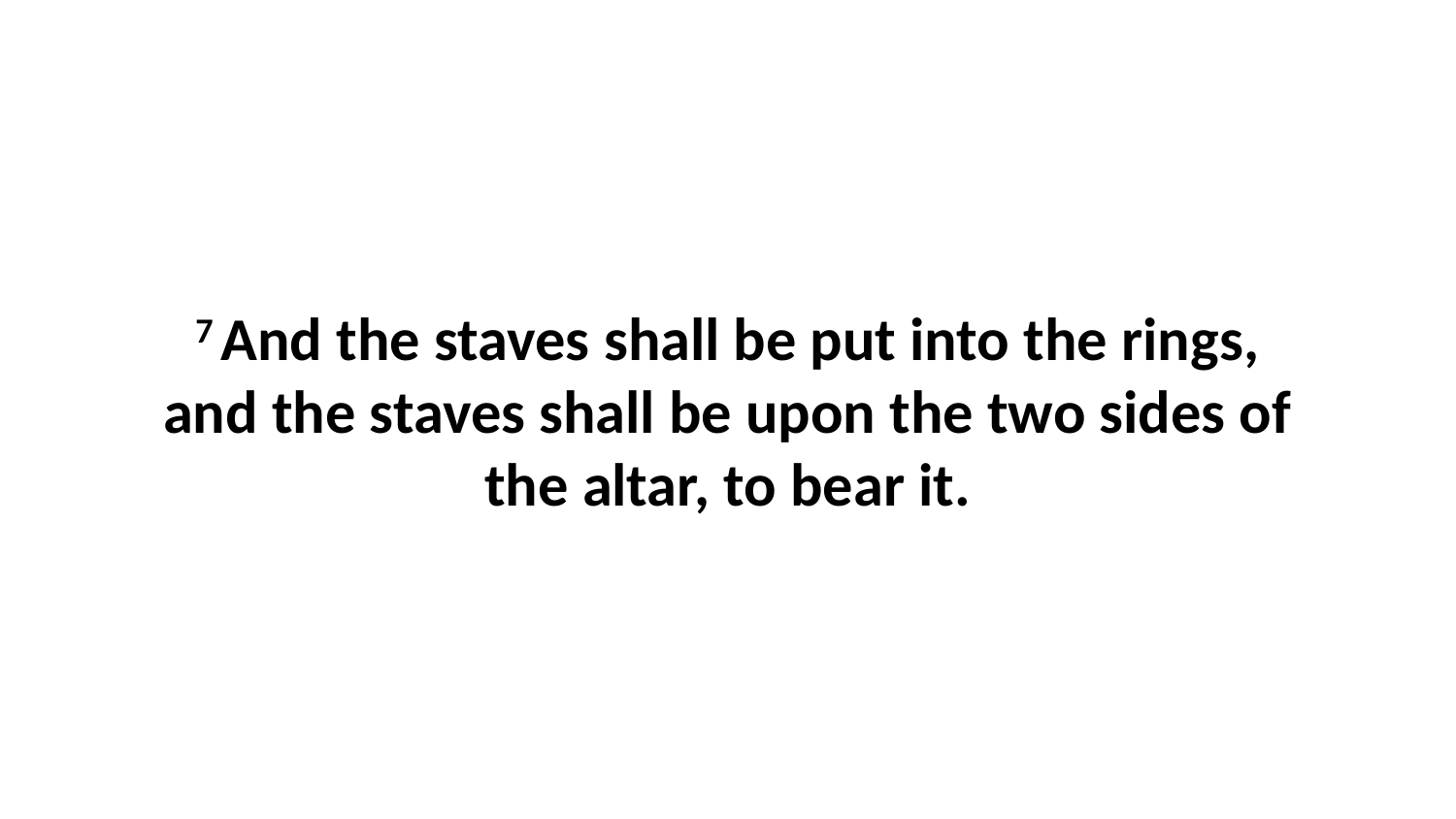

7 And the staves shall be put into the rings, and the staves shall be upon the two sides of the altar, to bear it.